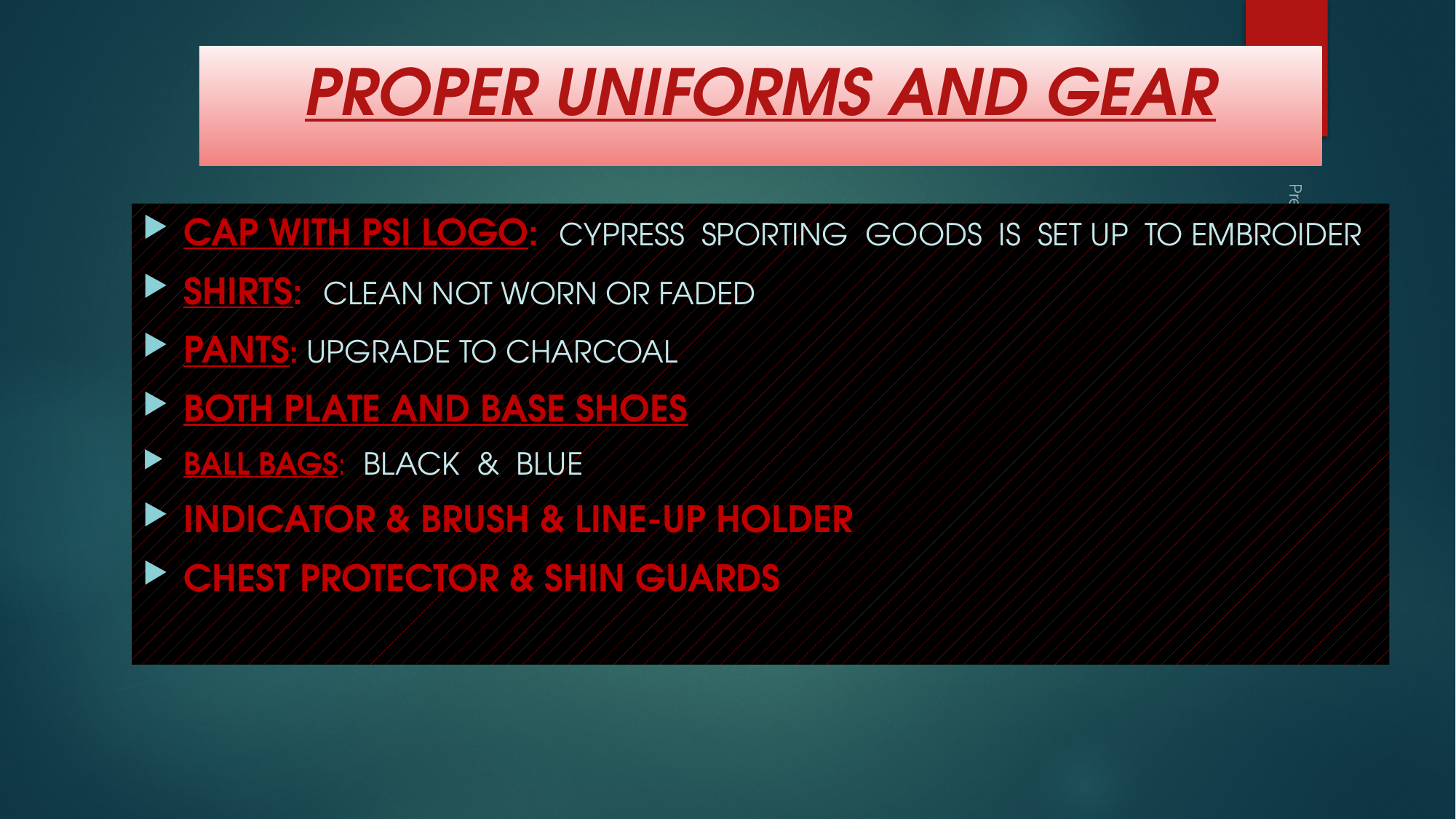

6
# PROPER UNIFORMS AND GEAR
CAP WITH PSI LOGO:  CYPRESS  SPORTING  GOODS  IS  SET UP  TO EMBROIDER
SHIRTS:  CLEAN NOT WORN OR FADED
PANTS: UPGRADE TO CHARCOAL
BOTH PLATE AND BASE SHOES
BALL BAGS:  BLACK  &  BLUE
INDICATOR & BRUSH & LINE-UP HOLDER
CHEST PROTECTOR & SHIN GUARDS
Presentation title